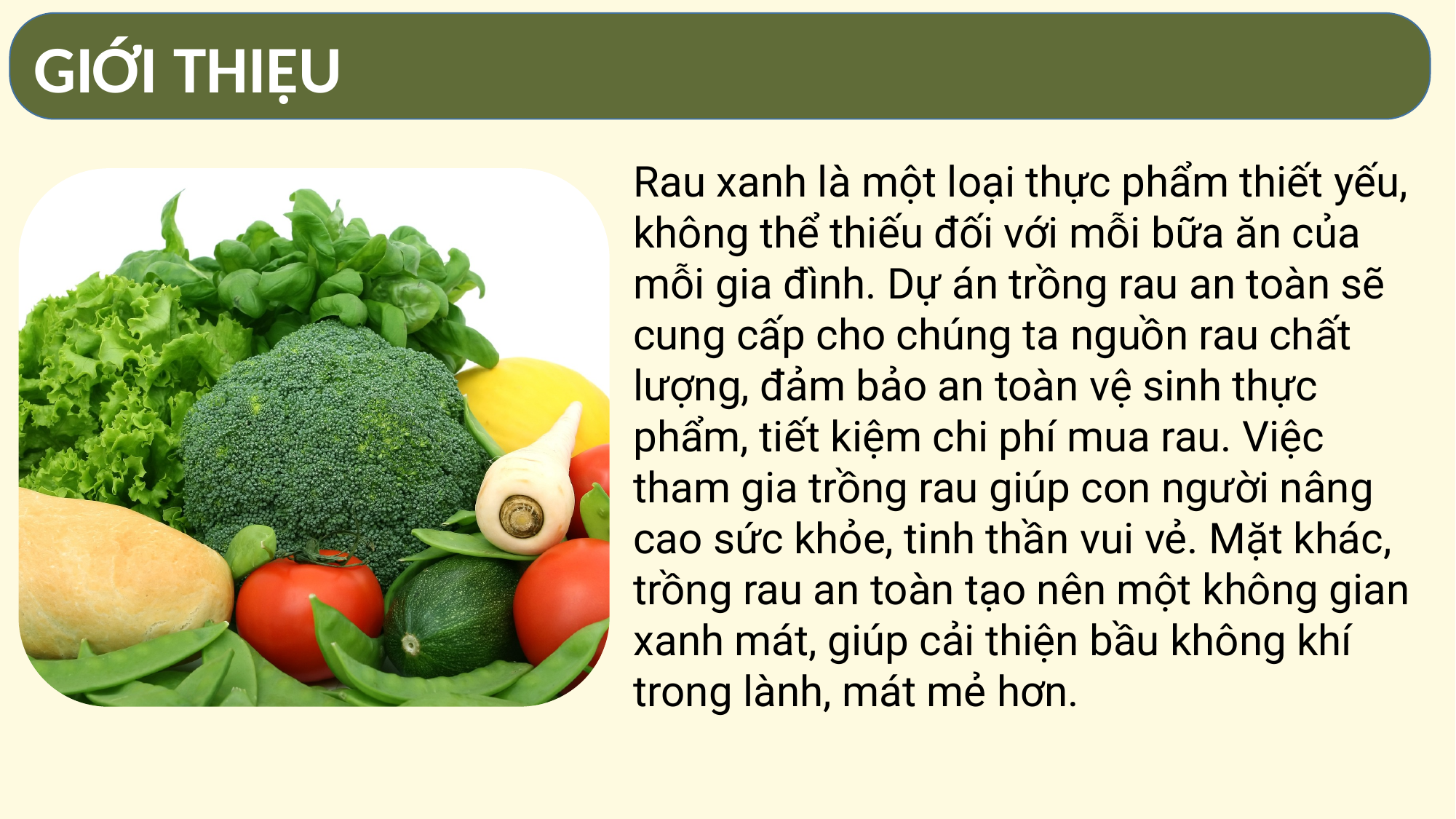

GIỚI THIỆU
Rau xanh là một loại thực phẩm thiết yếu, không thể thiếu đối với mỗi bữa ăn của mỗi gia đình. Dự án trồng rau an toàn sẽ cung cấp cho chúng ta nguồn rau chất lượng, đảm bảo an toàn vệ sinh thực phẩm, tiết kiệm chi phí mua rau. Việc tham gia trồng rau giúp con người nâng cao sức khỏe, tinh thần vui vẻ. Mặt khác, trồng rau an toàn tạo nên một không gian xanh mát, giúp cải thiện bầu không khí trong lành, mát mẻ hơn.